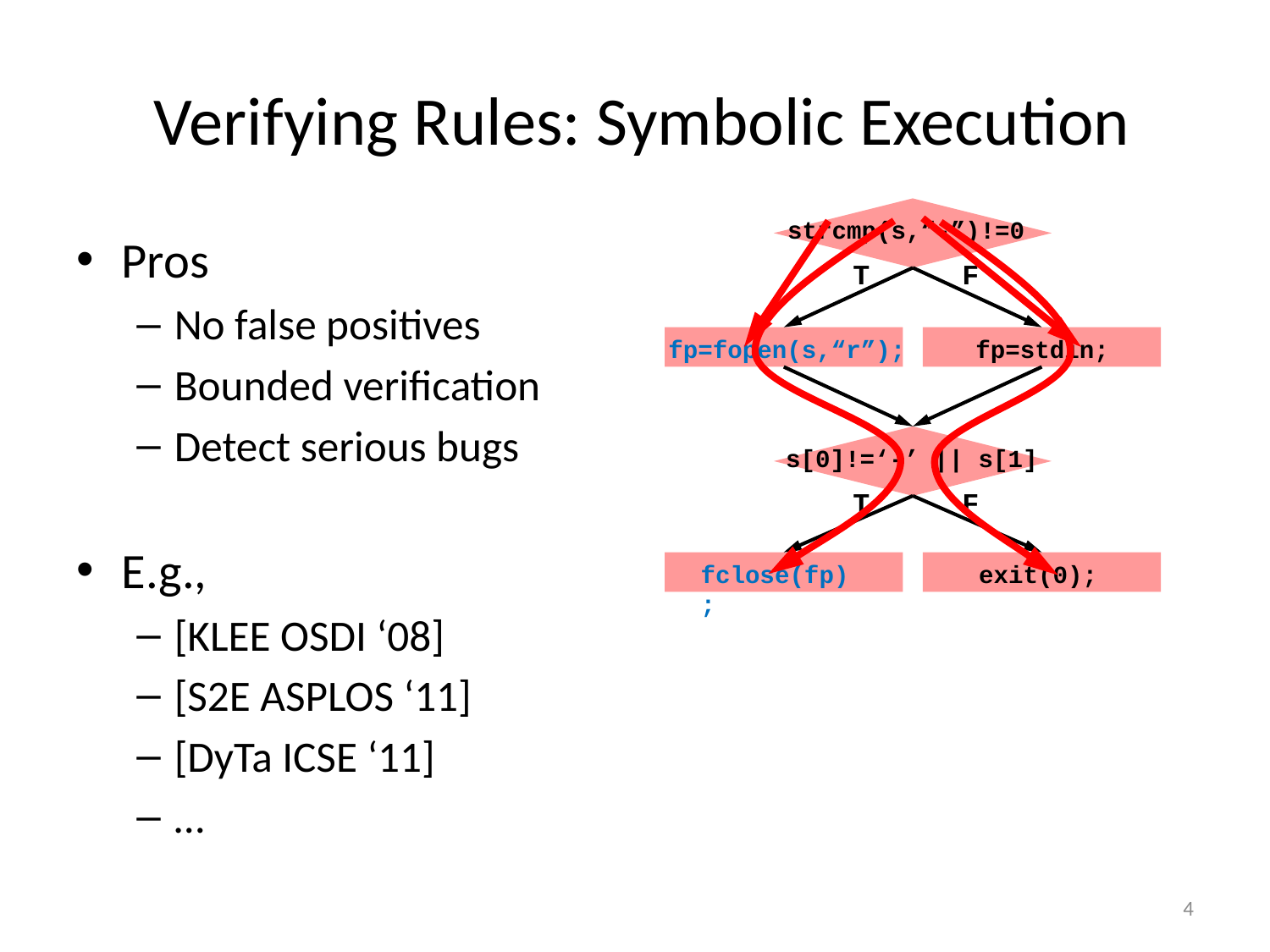

# Verifying Rules: Symbolic Execution

strcmp(s,“-”)!=0

Pros
No false positives
Bounded verification
Detect serious bugs

E.g.,
[KLEE OSDI ‘08]
[S2E ASPLOS ‘11]
[DyTa ICSE ‘11]
…

T
F
fp=fopen(s,“r”);

fp=stdin;

s[0]!=‘-’ || s[1]
T
F

fclose(fp);

exit(0);
4